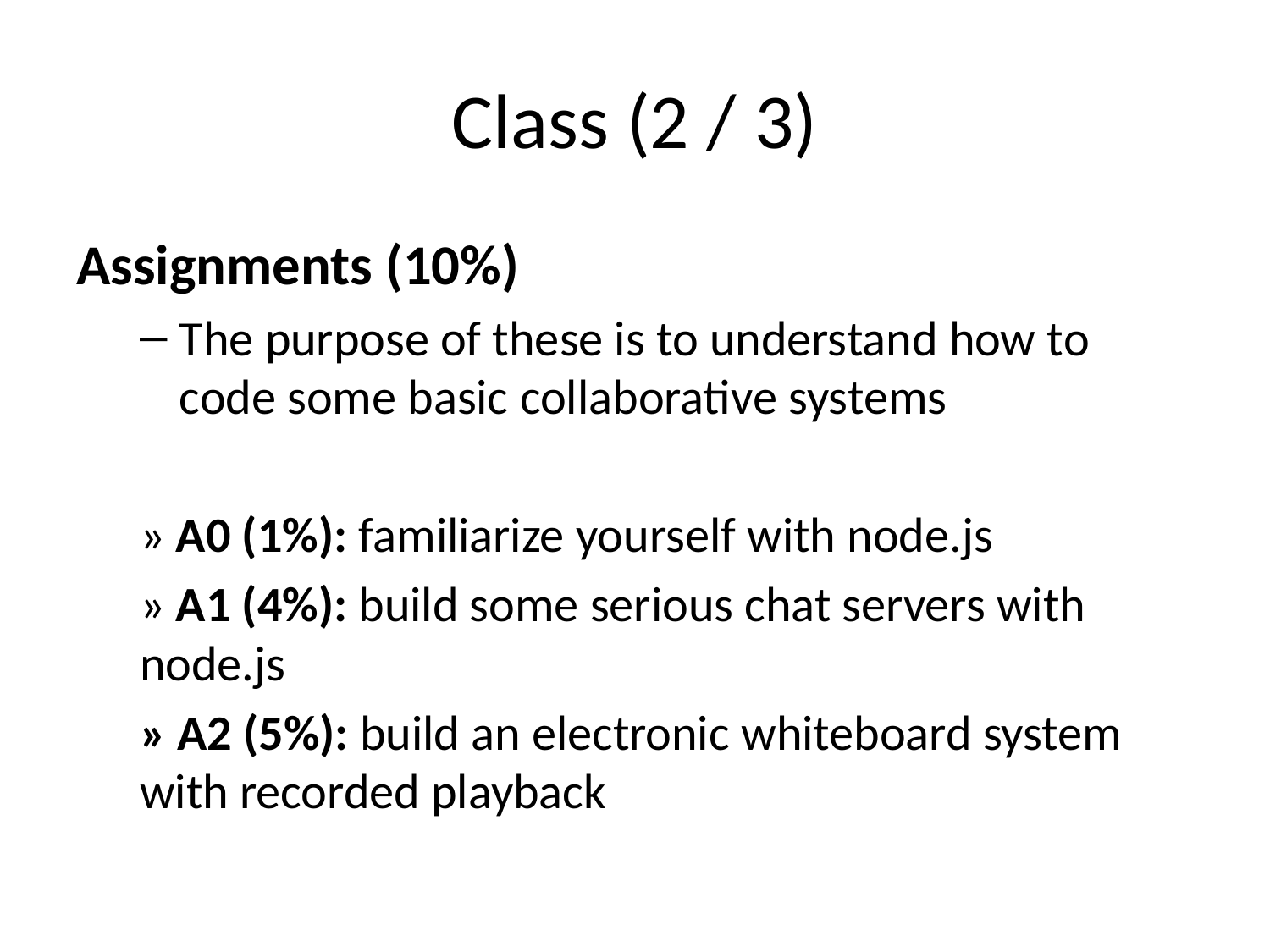

# Class (2 / 3)
Assignments (10%)
The purpose of these is to understand how to code some basic collaborative systems

» A0 (1%): familiarize yourself with node.js
» A1 (4%): build some serious chat servers with node.js
» A2 (5%): build an electronic whiteboard system with recorded playback